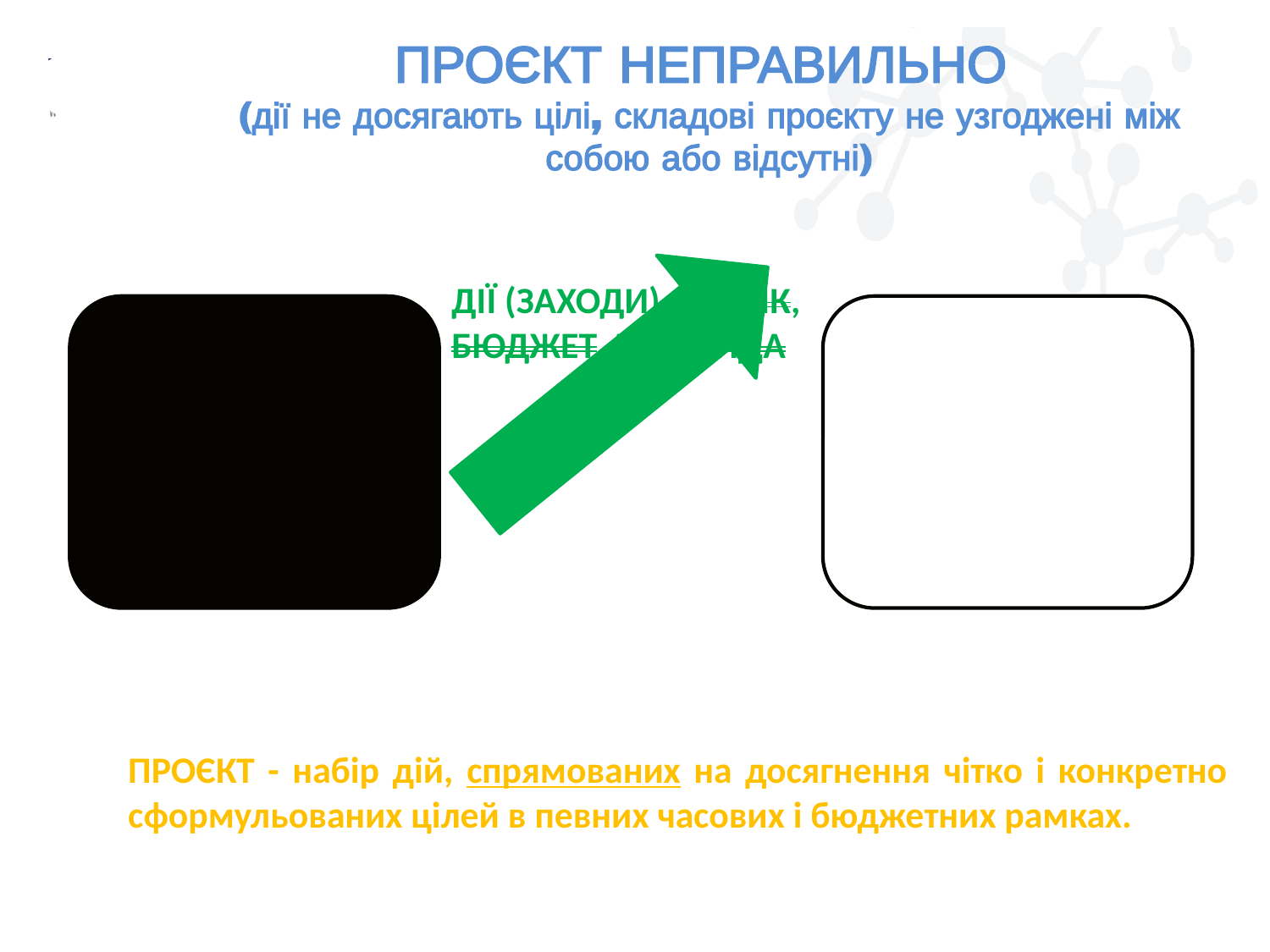

ПРОЄКТ НЕПРАВИЛЬНО
(дії не досягають цілі, складові проєкту не узгоджені між собою або відсутні)

ДІЇ (ЗАХОДИ), ГРАФІК, БЮДЖЕТ, КОМАНДА

ПРОЄКТ - набір дій, спрямованих на досягнення чітко і конкретно сформульованих цілей в певних часових і бюджетних рамках.